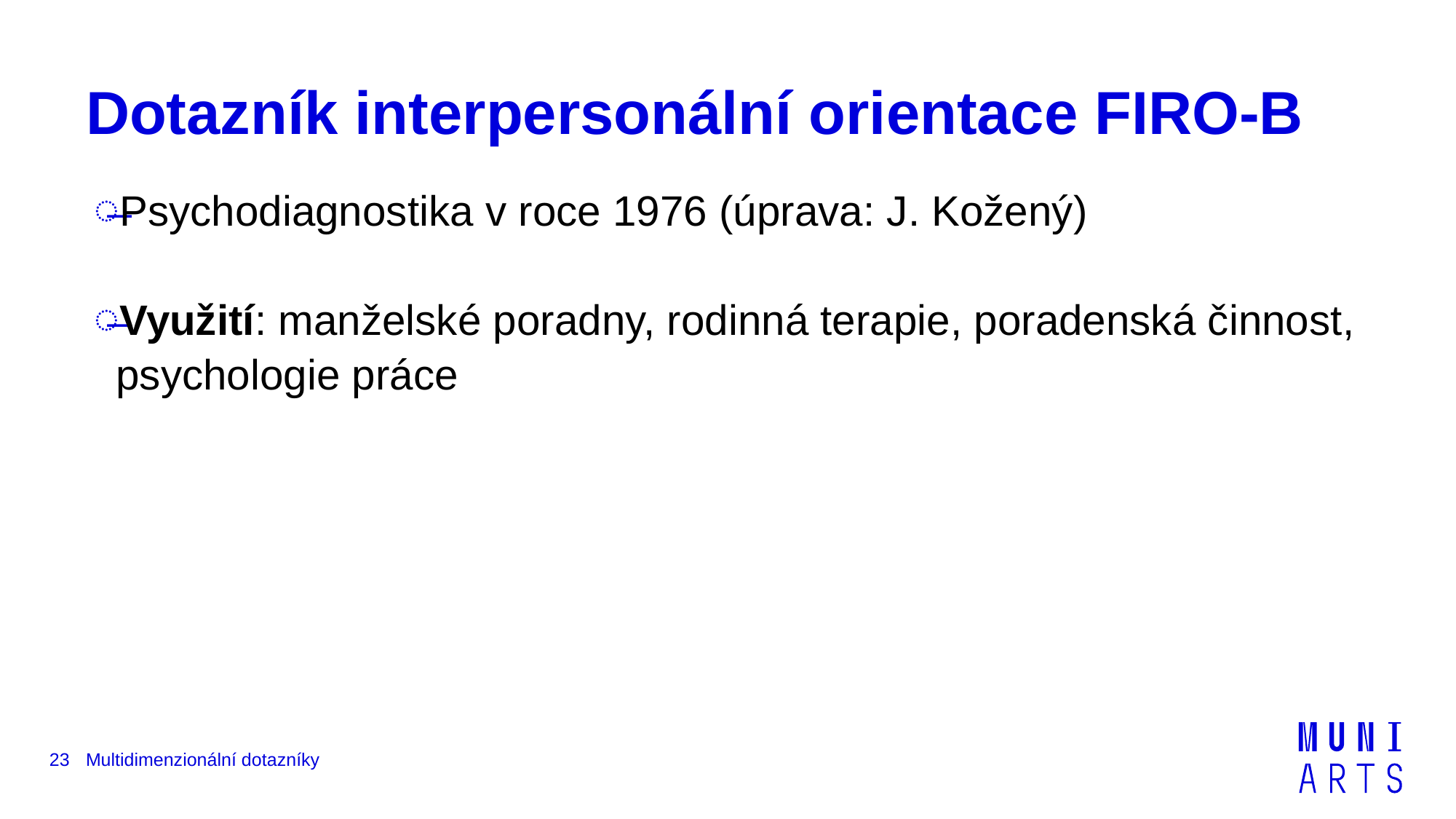

# Dotazník interpersonální orientace FIRO-B
Psychodiagnostika v roce 1976 (úprava: J. Kožený)

Využití: manželské poradny, rodinná terapie, poradenská činnost, psychologie práce
23
Multidimenzionální dotazníky